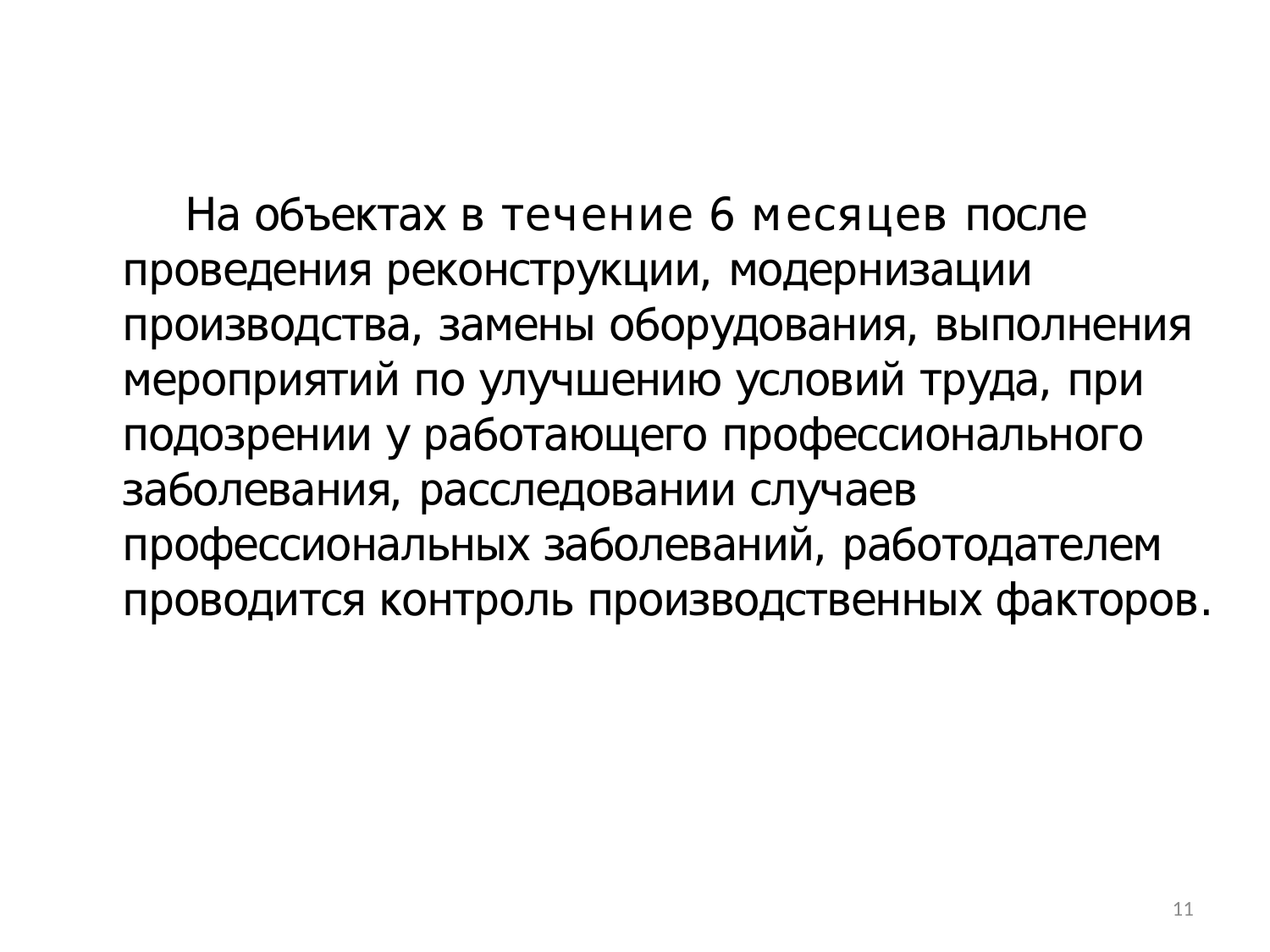

На объектах в течение 6 месяцев после проведения реконструкции, модернизации производства, замены оборудования, выполнения мероприятий по улучшению условий труда, при подозрении у работающего профессионального заболевания, расследовании случаев профессиональных заболеваний, работодателем проводится контроль производственных факторов.
11